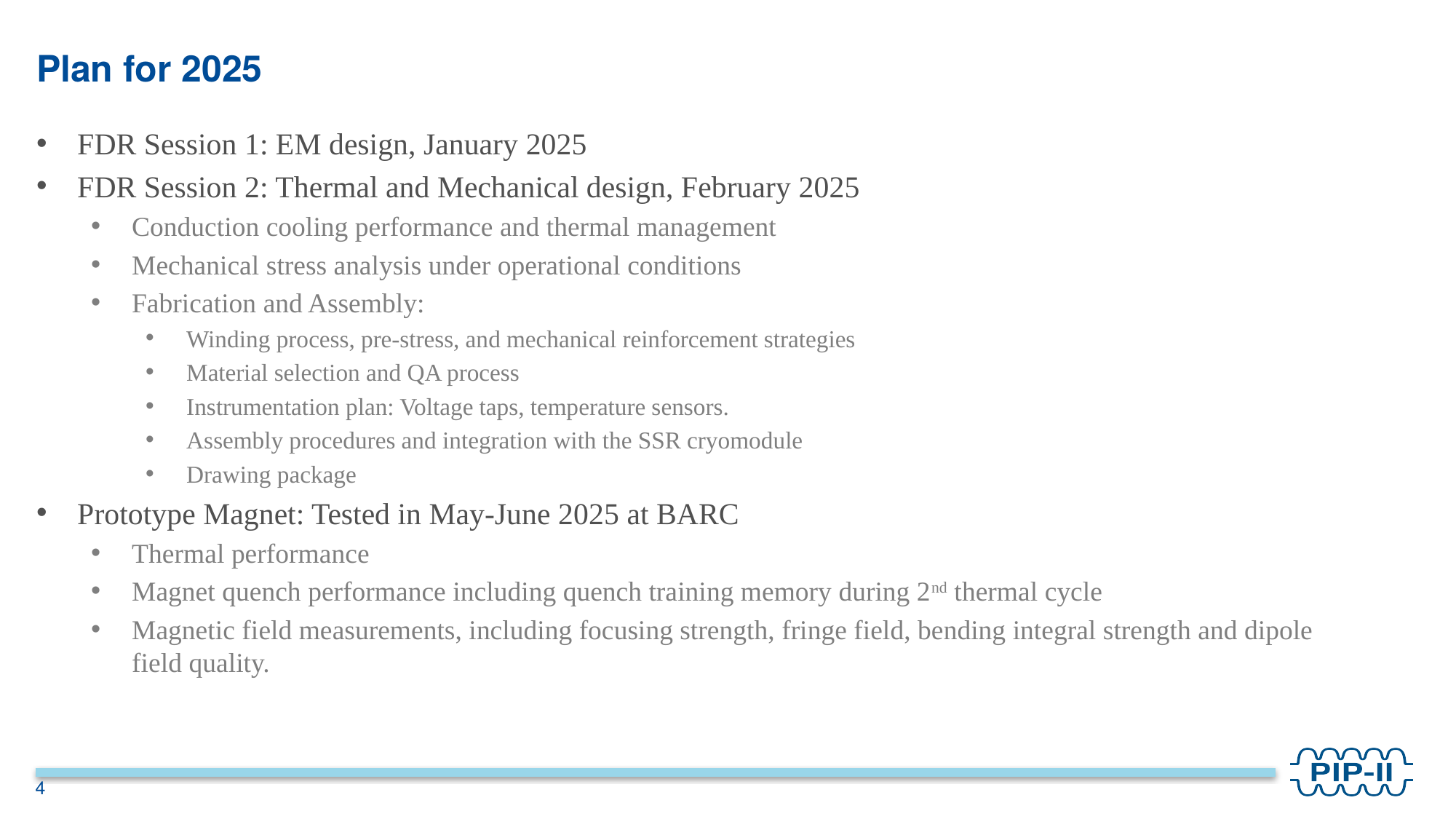

# Plan for 2025
FDR Session 1: EM design, January 2025
FDR Session 2: Thermal and Mechanical design, February 2025
Conduction cooling performance and thermal management
Mechanical stress analysis under operational conditions
Fabrication and Assembly:
Winding process, pre-stress, and mechanical reinforcement strategies
Material selection and QA process
Instrumentation plan: Voltage taps, temperature sensors.
Assembly procedures and integration with the SSR cryomodule
Drawing package
Prototype Magnet: Tested in May-June 2025 at BARC
Thermal performance
Magnet quench performance including quench training memory during 2nd thermal cycle
Magnetic field measurements, including focusing strength, fringe field, bending integral strength and dipole field quality.

4